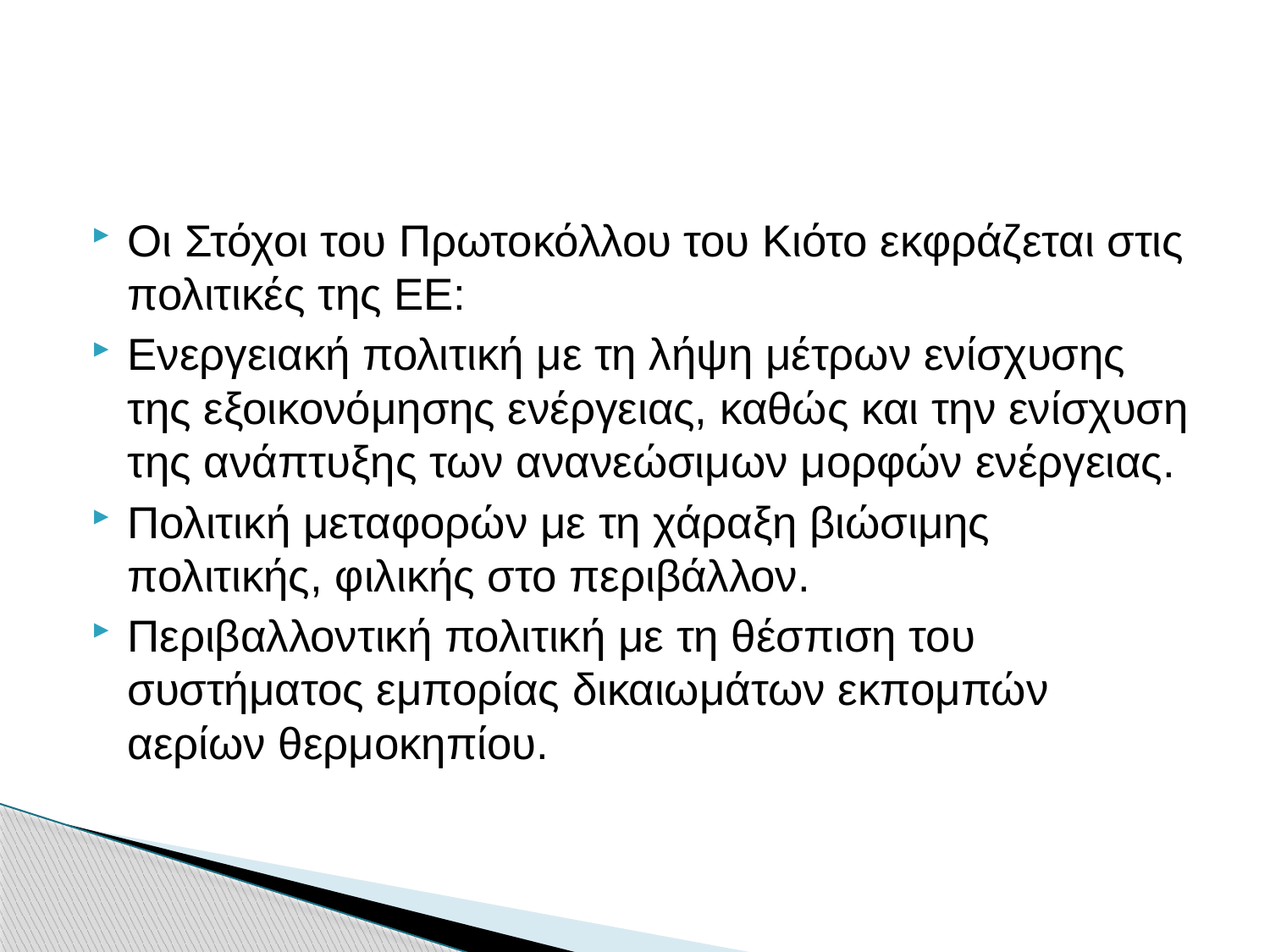

#
Οι Στόχοι του Πρωτοκόλλου του Κιότο εκφράζεται στις πολιτικές της ΕΕ:
Ενεργειακή πολιτική με τη λήψη μέτρων ενίσχυσης της εξοικονόμησης ενέργειας, καθώς και την ενίσχυση της ανάπτυξης των ανανεώσιμων μορφών ενέργειας.
Πολιτική μεταφορών με τη χάραξη βιώσιμης πολιτικής, φιλικής στο περιβάλλον.
Περιβαλλοντική πολιτική με τη θέσπιση του συστήματος εμπορίας δικαιωμάτων εκπομπών αερίων θερμοκηπίου.